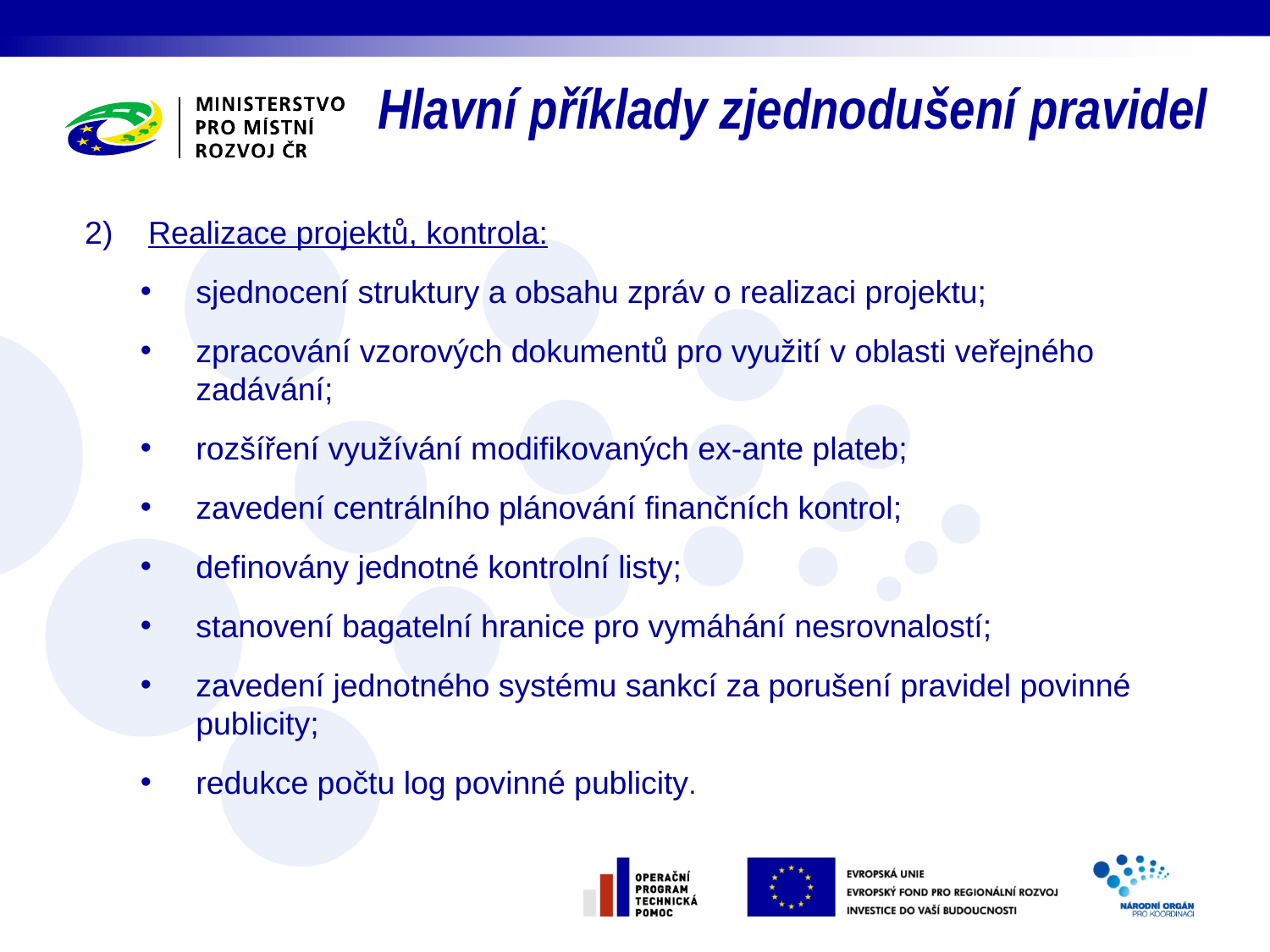

# Hlavní příklady zjednodušení pravidel
Realizace projektů, kontrola:
sjednocení struktury a obsahu zpráv o realizaci projektu;
zpracování vzorových dokumentů pro využití v oblasti veřejného zadávání;
rozšíření využívání modifikovaných ex-ante plateb;
zavedení centrálního plánování finančních kontrol;
definovány jednotné kontrolní listy;
stanovení bagatelní hranice pro vymáhání nesrovnalostí;
zavedení jednotného systému sankcí za porušení pravidel povinné publicity;
redukce počtu log povinné publicity.